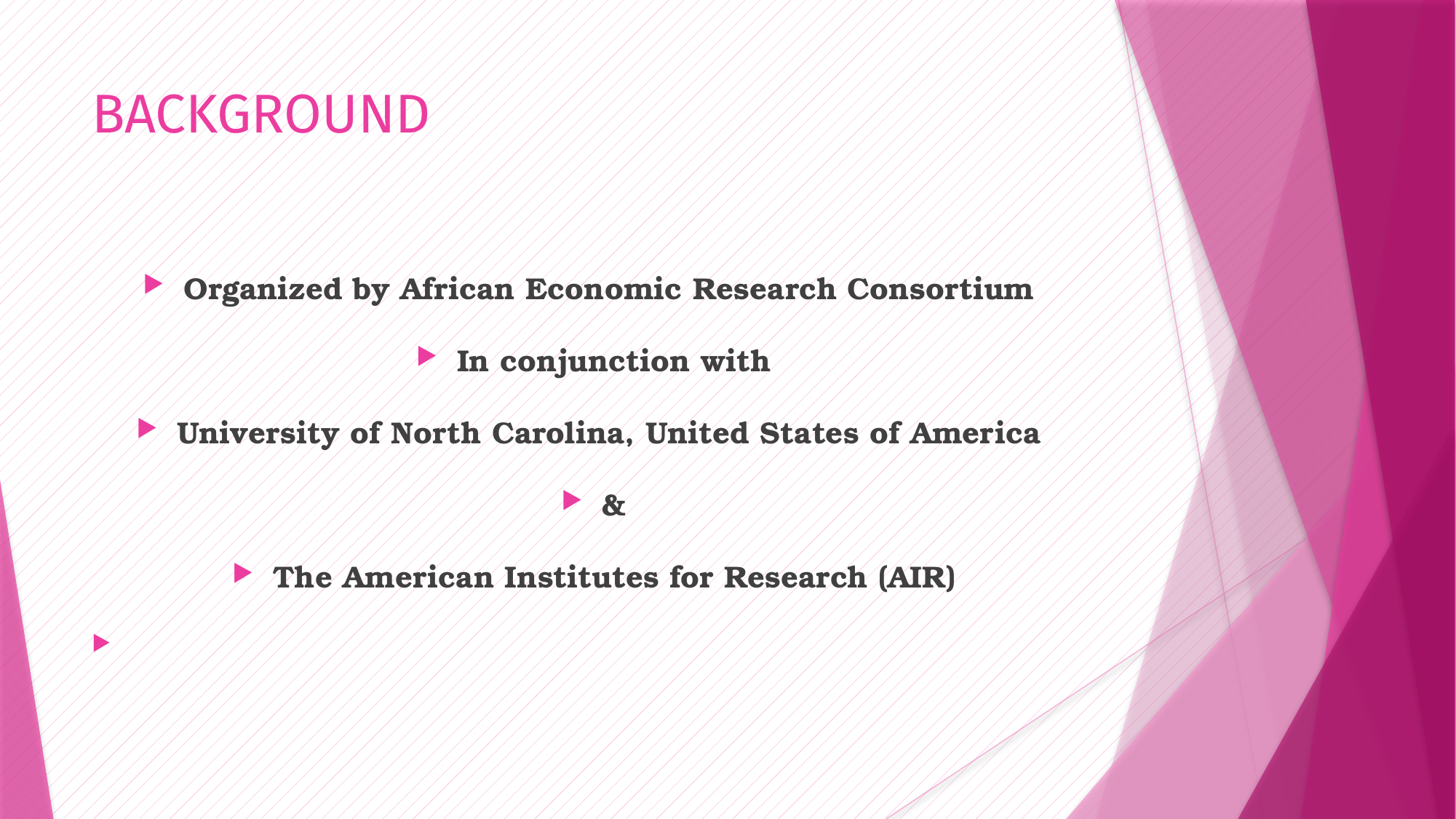

# BACKGROUND
Organized by African Economic Research Consortium
In conjunction with
University of North Carolina, United States of America
&
The American Institutes for Research (AIR)